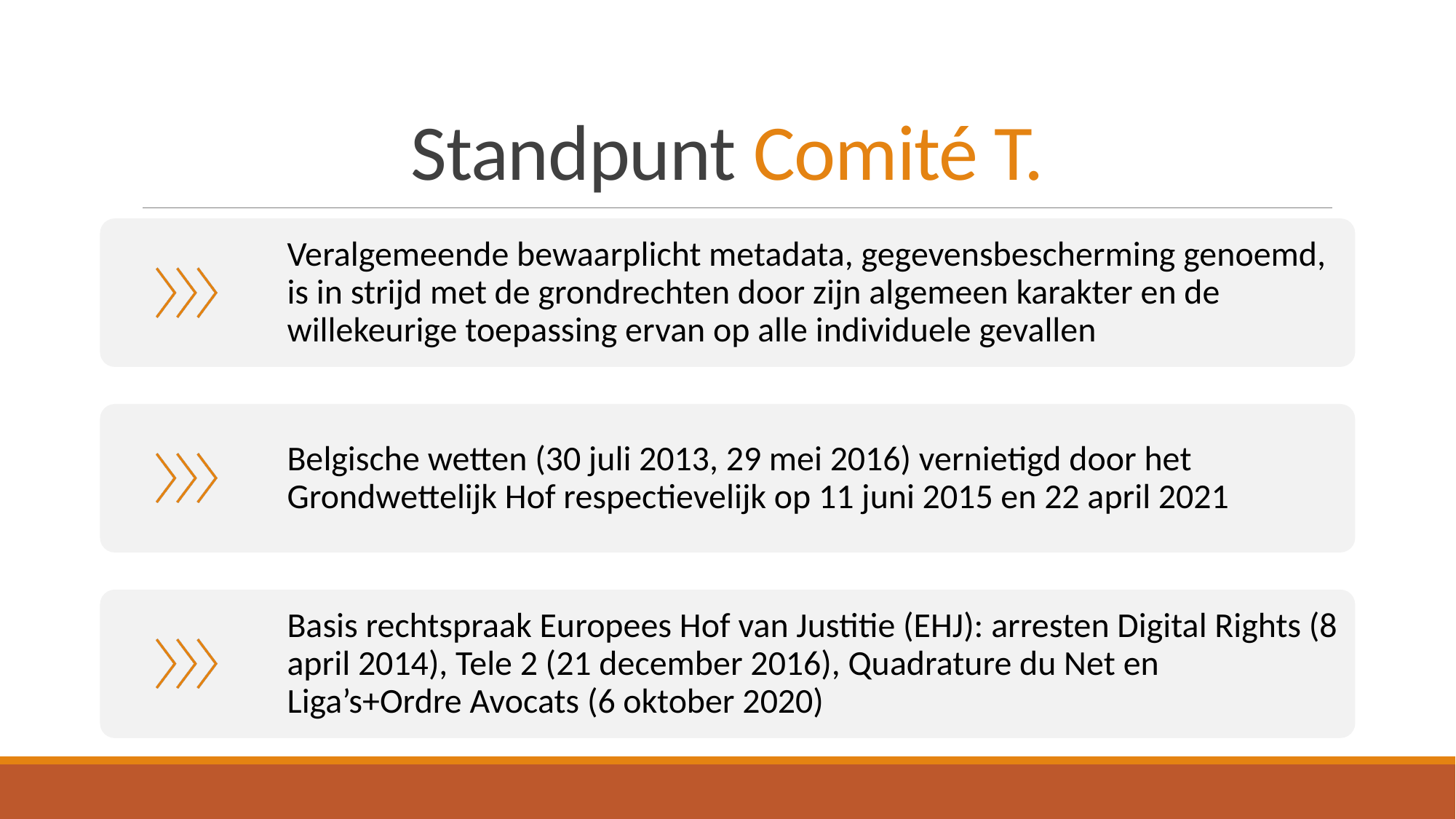

# Standpunt Comité T.
Veralgemeende bewaarplicht metadata, gegevensbescherming genoemd, is in strijd met de grondrechten door zijn algemeen karakter en de willekeurige toepassing ervan op alle individuele gevallen
Belgische wetten (30 juli 2013, 29 mei 2016) vernietigd door het Grondwettelijk Hof respectievelijk op 11 juni 2015 en 22 april 2021
Basis rechtspraak Europees Hof van Justitie (EHJ): arresten Digital Rights (8 april 2014), Tele 2 (21 december 2016), Quadrature du Net en Liga’s+Ordre Avocats (6 oktober 2020)